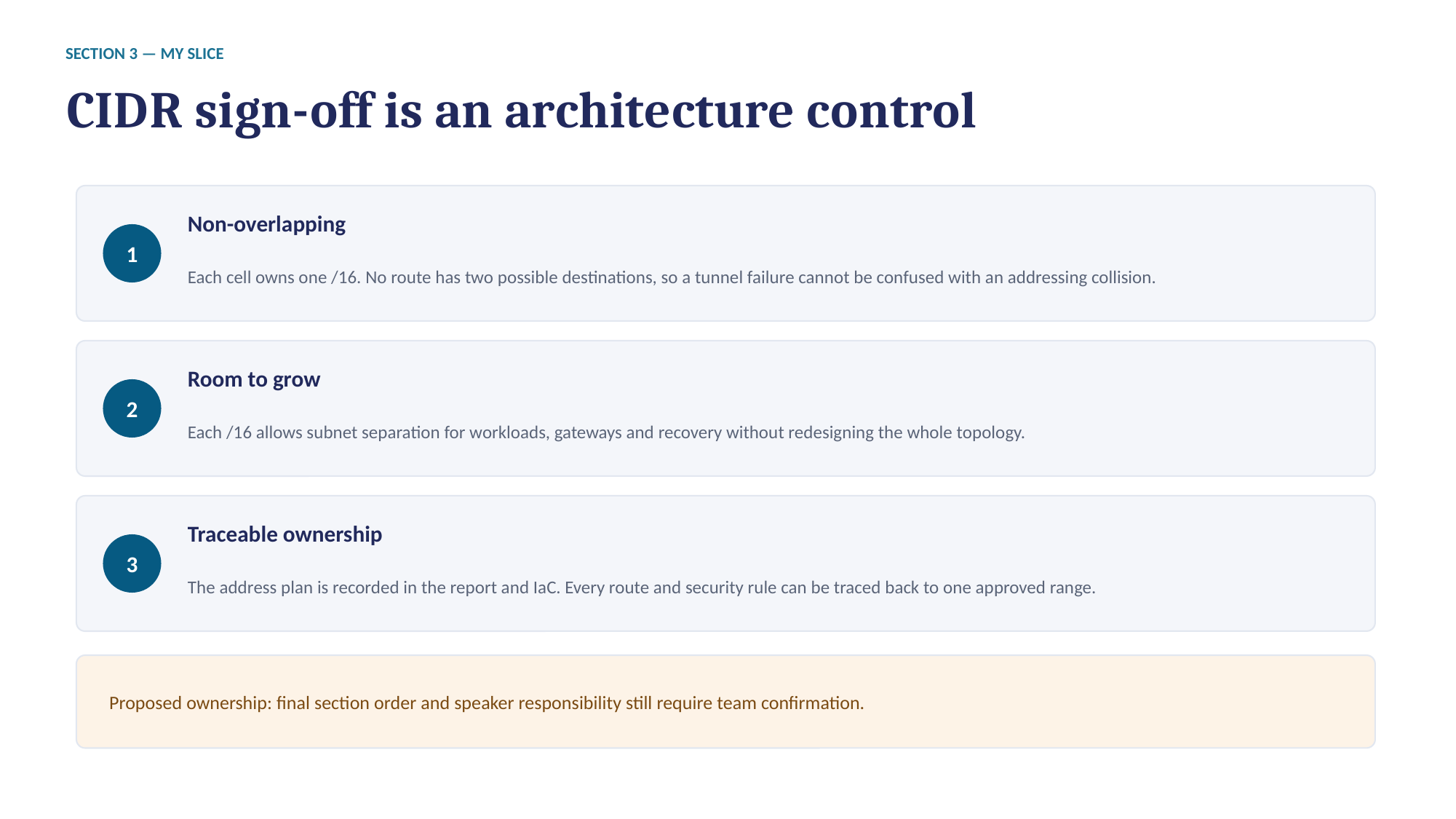

SECTION 3 — MY SLICE
CIDR sign-off is an architecture control

Non-overlapping

1
Each cell owns one /16. No route has two possible destinations, so a tunnel failure cannot be confused with an addressing collision.

Room to grow

2
Each /16 allows subnet separation for workloads, gateways and recovery without redesigning the whole topology.

Traceable ownership

3
The address plan is recorded in the report and IaC. Every route and security rule can be traced back to one approved range.

Proposed ownership: final section order and speaker responsibility still require team confirmation.